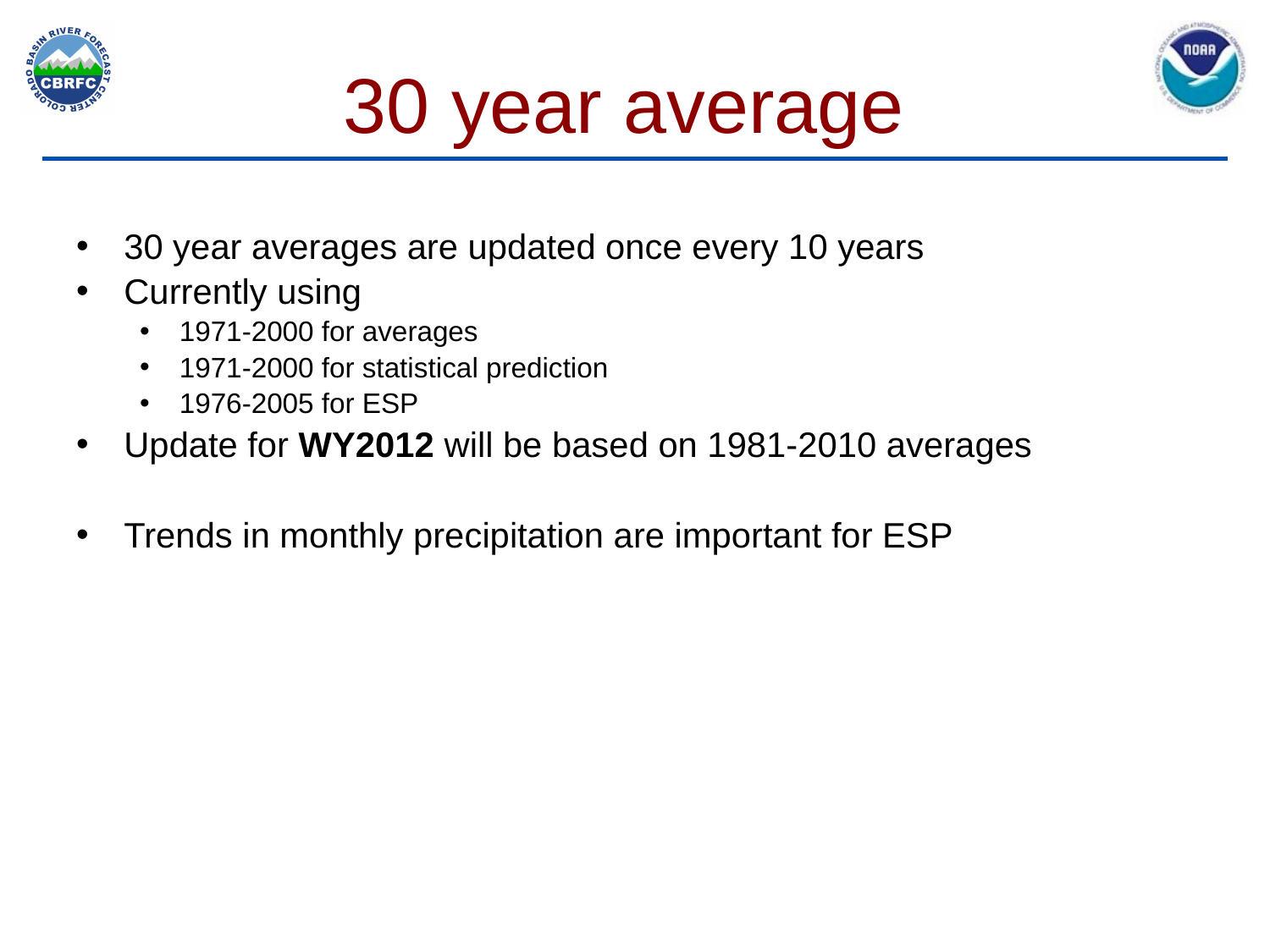

# 30 year average
30 year averages are updated once every 10 years
Currently using
1971-2000 for averages
1971-2000 for statistical prediction
1976-2005 for ESP
Update for WY2012 will be based on 1981-2010 averages

Trends in monthly precipitation are important for ESP